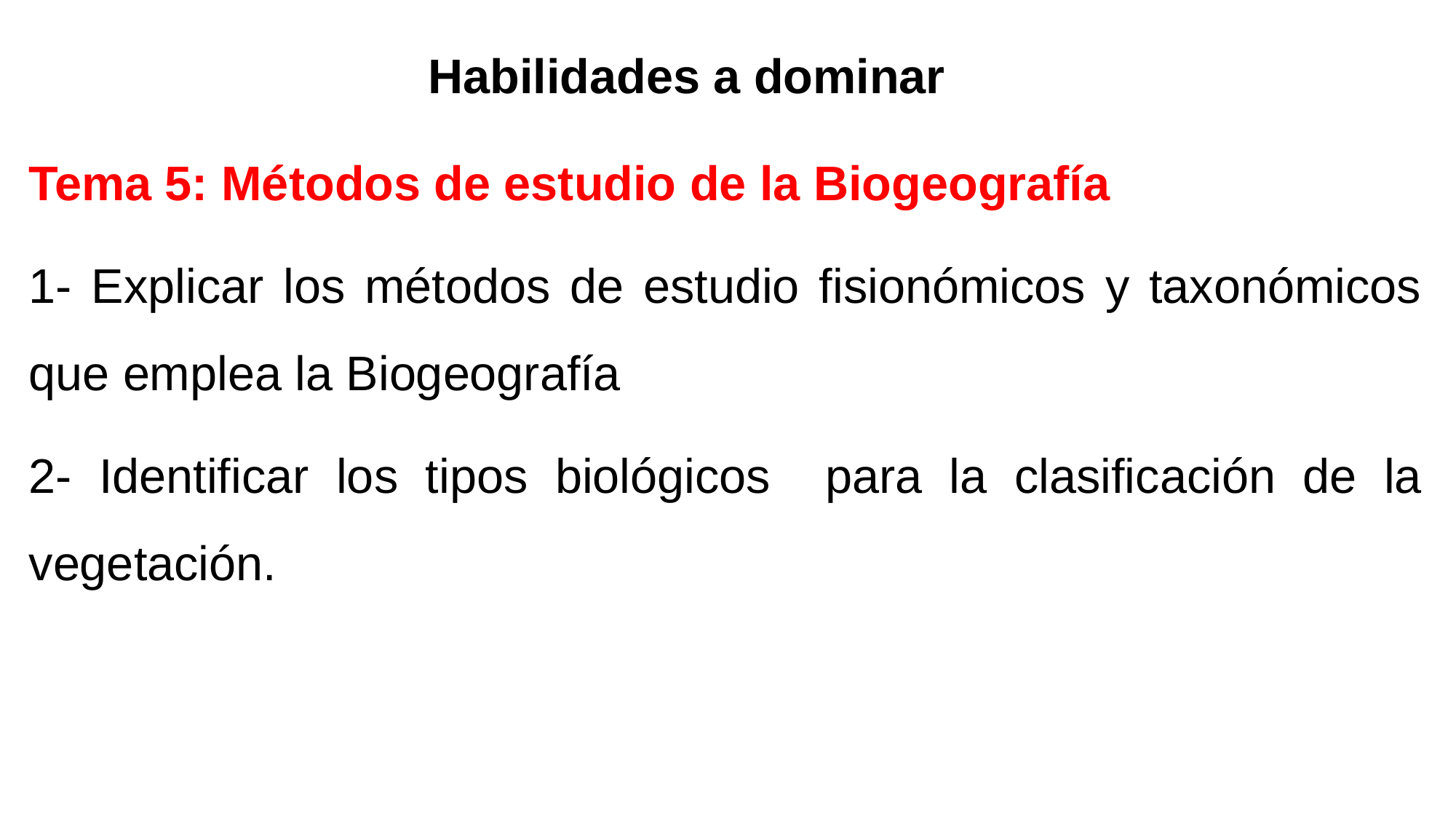

# Habilidades a dominar
Tema 5: Métodos de estudio de la Biogeografía
1- Explicar los métodos de estudio fisionómicos y taxonómicos que emplea la Biogeografía
2- Identificar los tipos biológicos  para la clasificación de la vegetación.